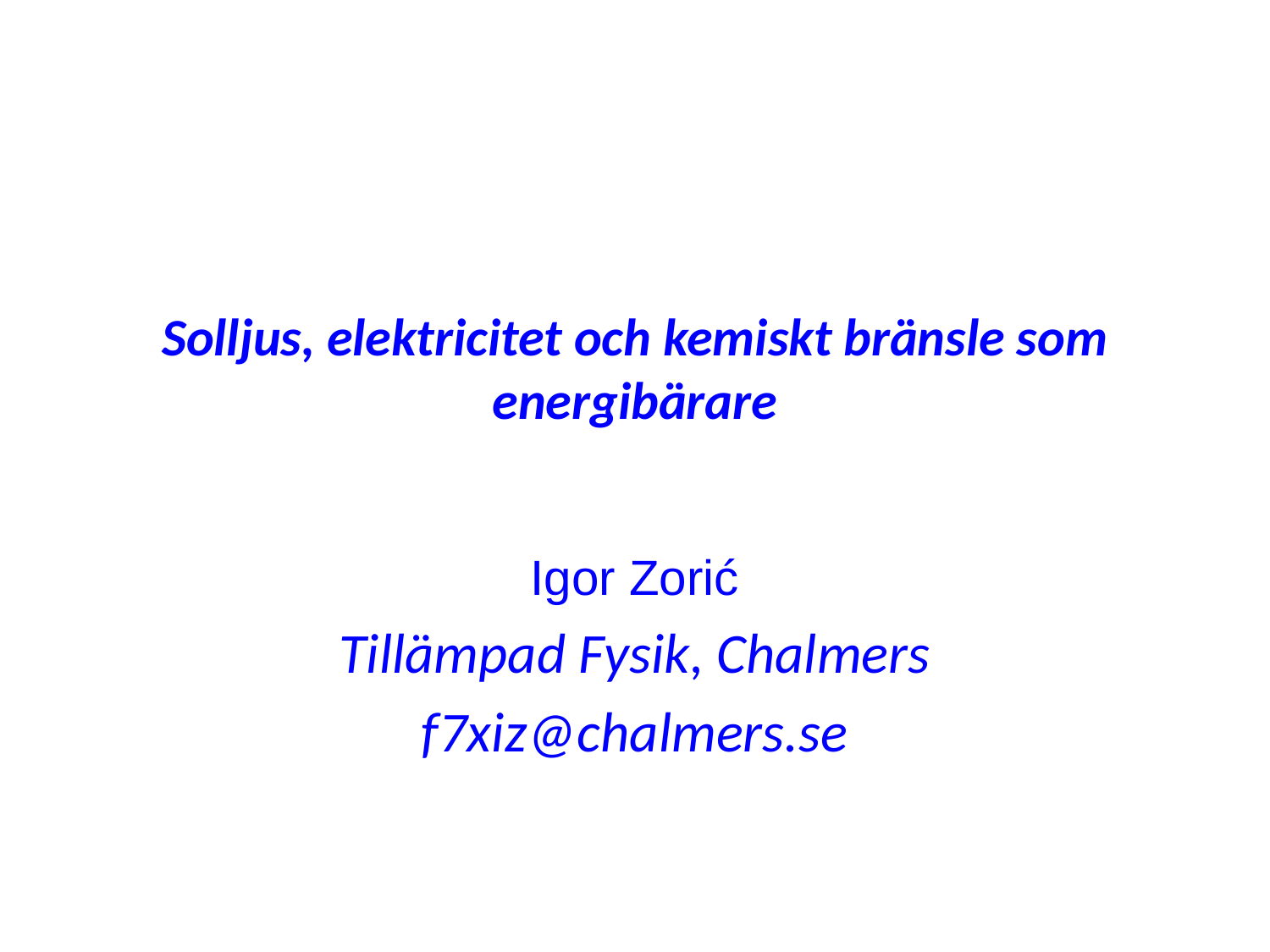

# Solljus, elektricitet och kemiskt bränsle som energibärare
Igor Zorić
Tillämpad Fysik, Chalmers
f7xiz@chalmers.se